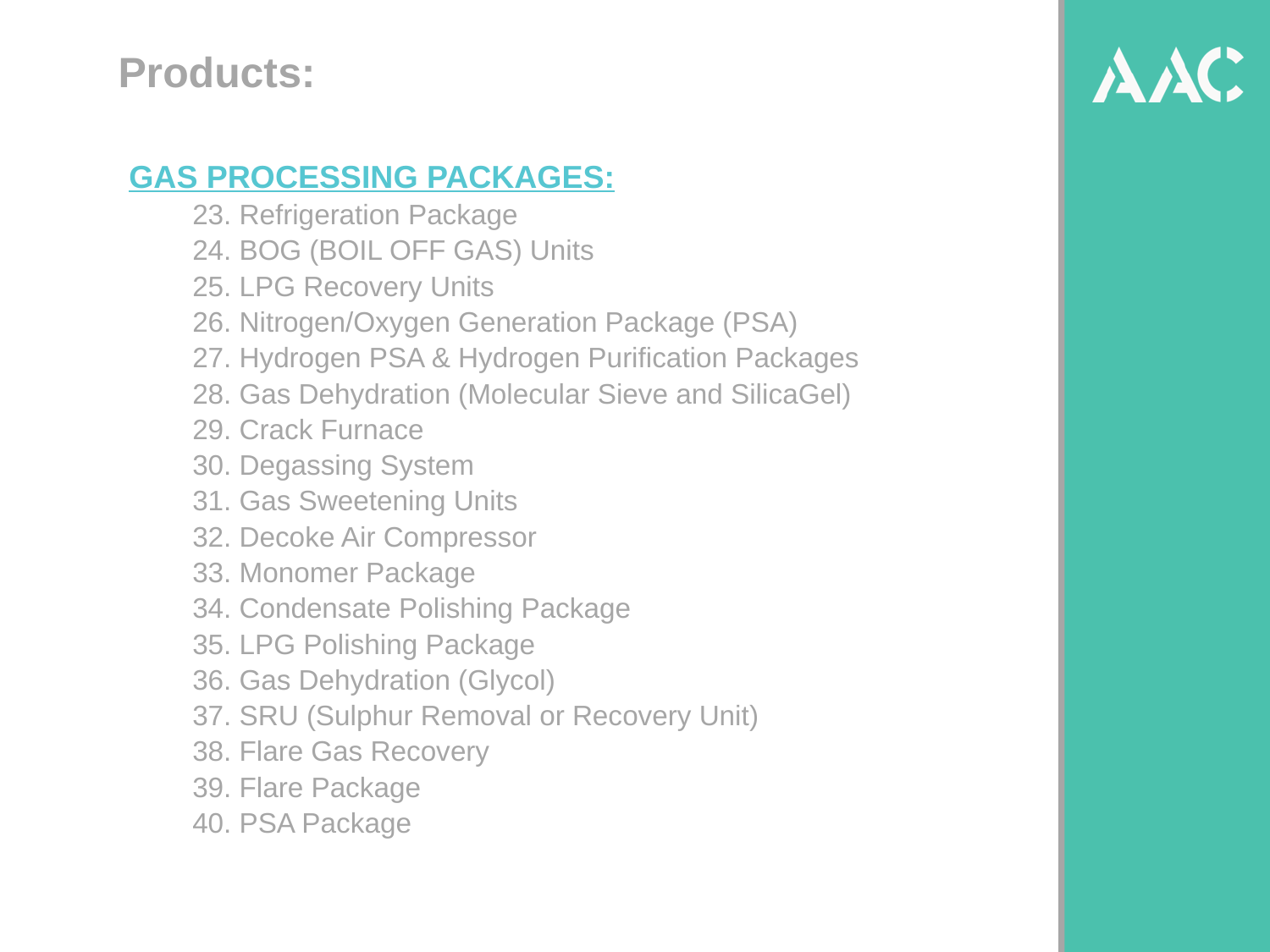

# Products:
GAS PROCESSING PACKAGES:
23. Refrigeration Package
24. BOG (BOIL OFF GAS) Units
25. LPG Recovery Units
26. Nitrogen/Oxygen Generation Package (PSA)
27. Hydrogen PSA & Hydrogen Purification Packages
28. Gas Dehydration (Molecular Sieve and SilicaGel)
29. Crack Furnace
30. Degassing System
31. Gas Sweetening Units
32. Decoke Air Compressor
33. Monomer Package
34. Condensate Polishing Package
35. LPG Polishing Package
36. Gas Dehydration (Glycol)
37. SRU (Sulphur Removal or Recovery Unit)
38. Flare Gas Recovery
39. Flare Package
40. PSA Package